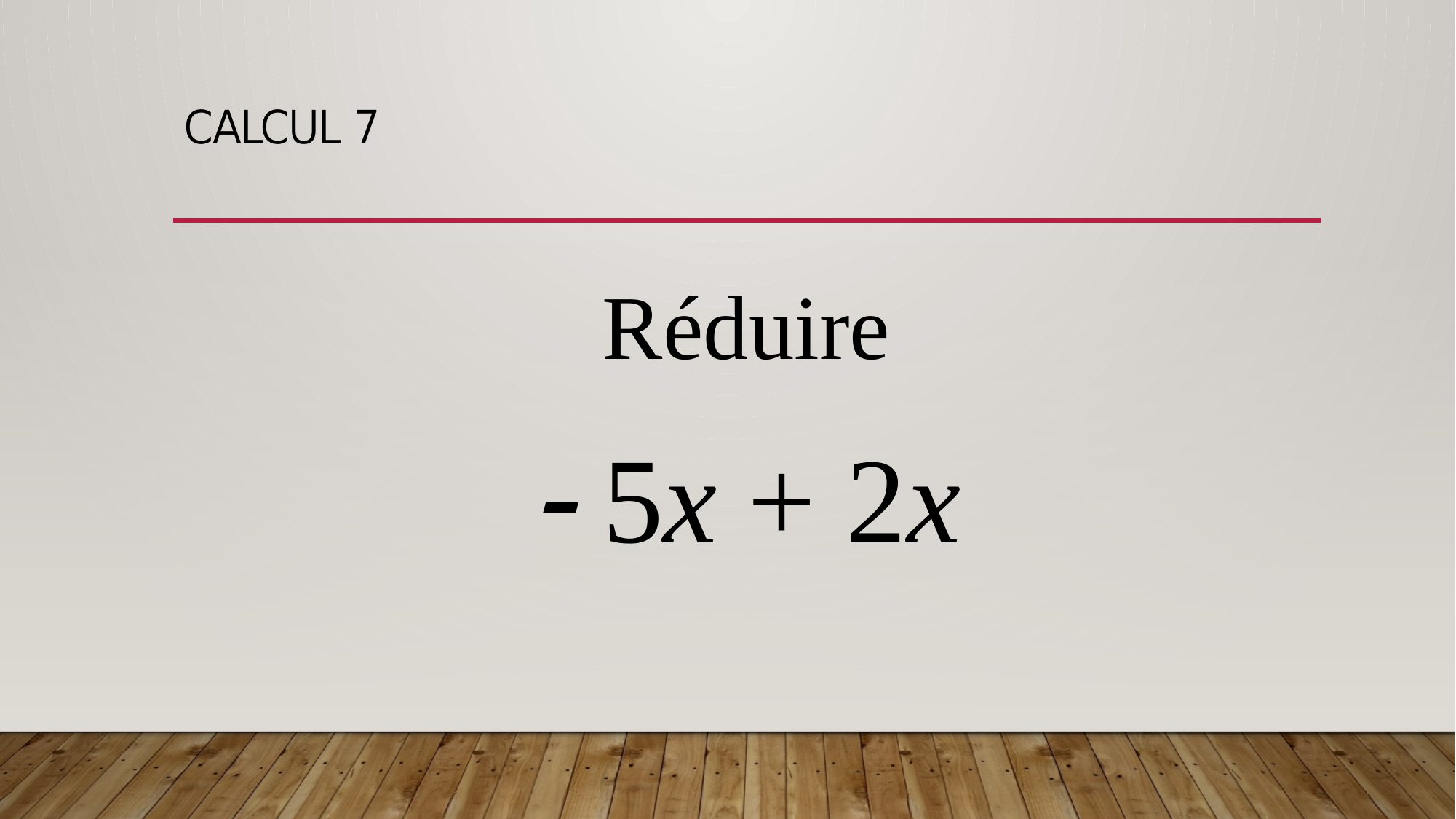

# CALCUL 7
Réduire
− 5x + 2x